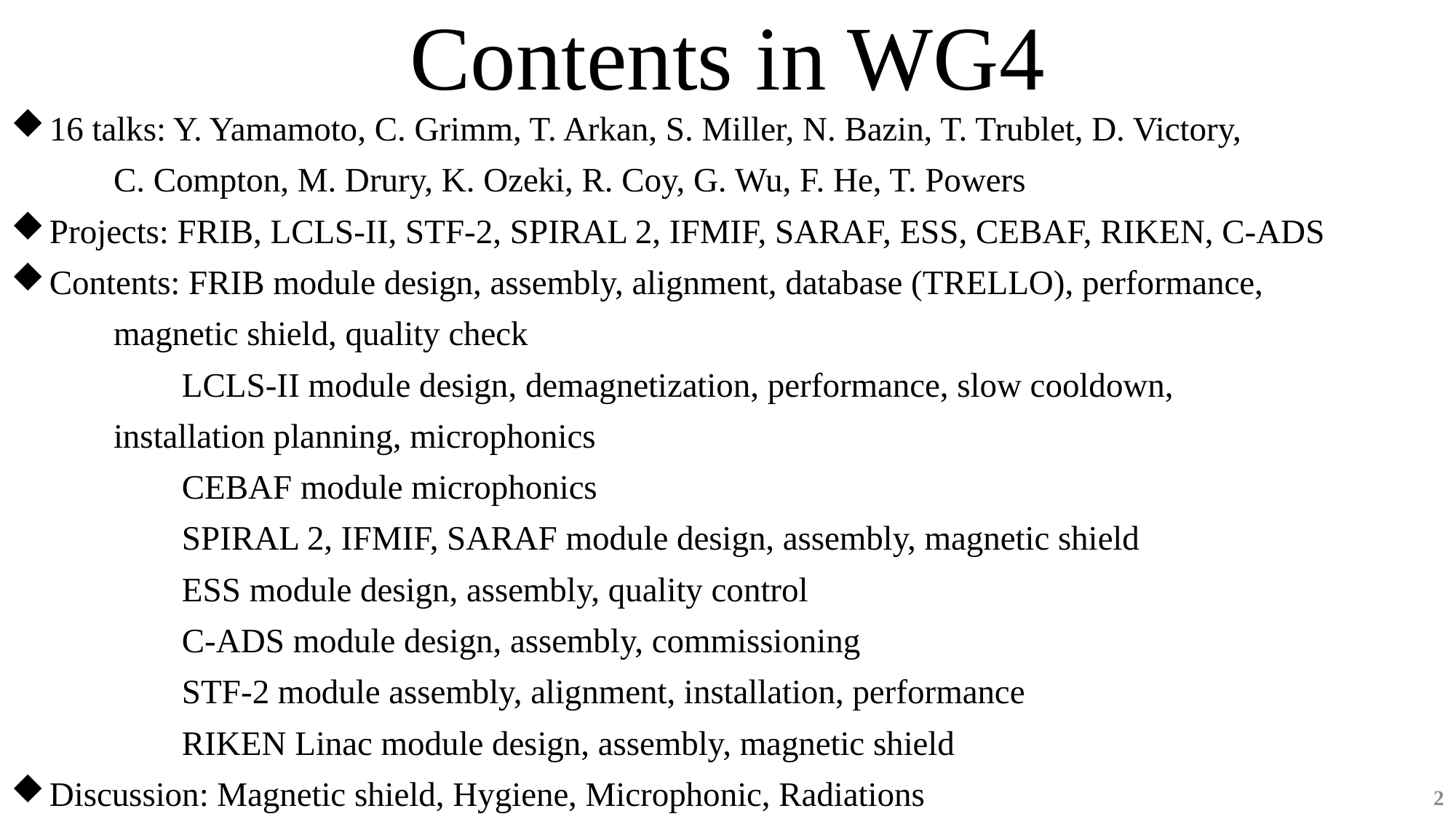

# Contents in WG4
16 talks: Y. Yamamoto, C. Grimm, T. Arkan, S. Miller, N. Bazin, T. Trublet, D. Victory,
		C. Compton, M. Drury, K. Ozeki, R. Coy, G. Wu, F. He, T. Powers
Projects: FRIB, LCLS-II, STF-2, SPIRAL 2, IFMIF, SARAF, ESS, CEBAF, RIKEN, C-ADS
Contents: FRIB module design, assembly, alignment, database (TRELLO), performance,
		magnetic shield, quality check
	        LCLS-II module design, demagnetization, performance, slow cooldown,
		installation planning, microphonics
	        CEBAF module microphonics
	        SPIRAL 2, IFMIF, SARAF module design, assembly, magnetic shield
	        ESS module design, assembly, quality control
	        C-ADS module design, assembly, commissioning
	        STF-2 module assembly, alignment, installation, performance
	        RIKEN Linac module design, assembly, magnetic shield
Discussion: Magnetic shield, Hygiene, Microphonic, Radiations
2